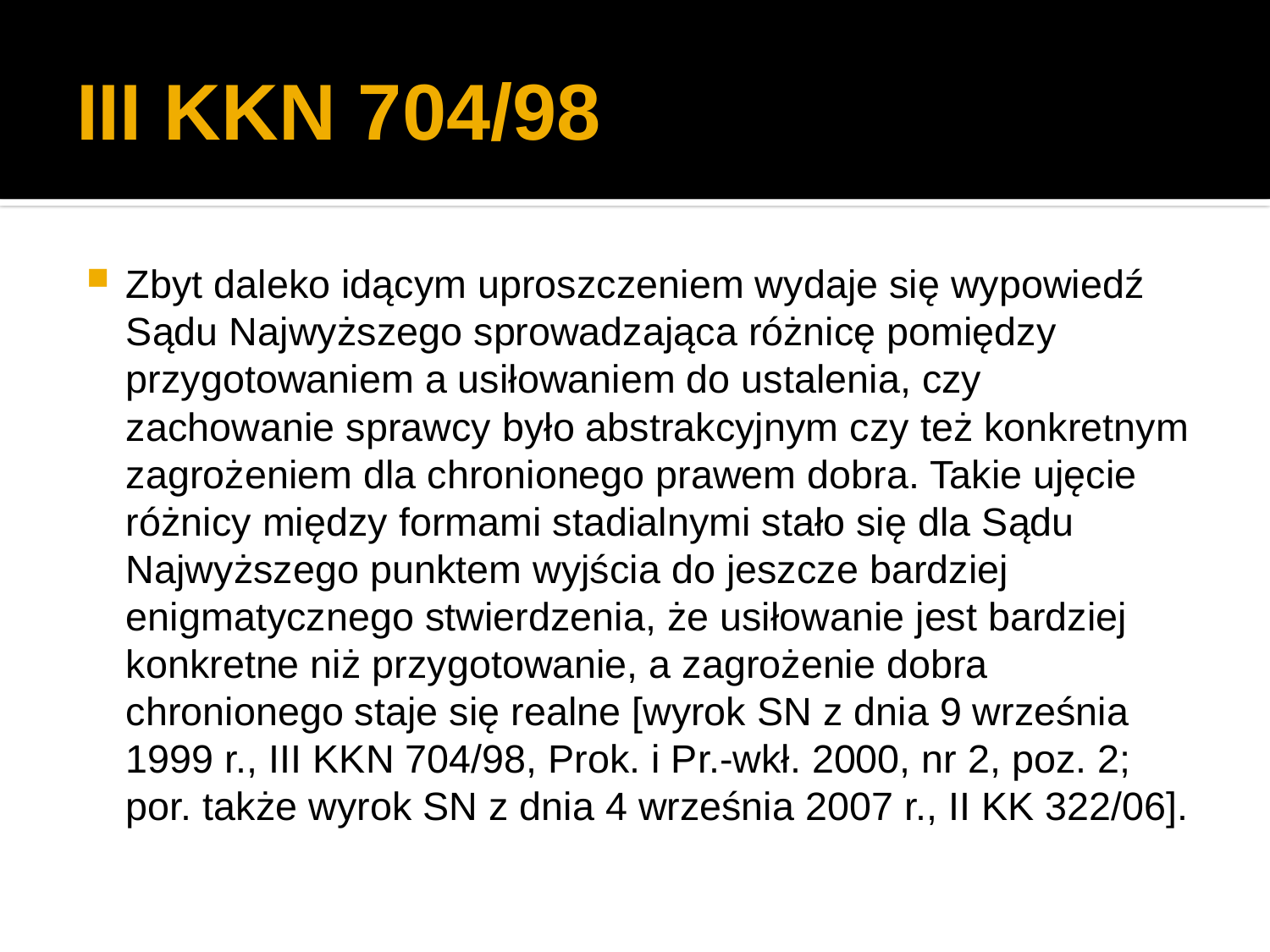

# III KKN 704/98
Zbyt daleko idącym uproszczeniem wydaje się wypowiedź Sądu Najwyższego sprowadzająca różnicę pomiędzy przygotowaniem a usiłowaniem do ustalenia, czy zachowanie sprawcy było abstrakcyjnym czy też konkretnym zagrożeniem dla chronionego prawem dobra. Takie ujęcie różnicy między formami stadialnymi stało się dla Sądu Najwyższego punktem wyjścia do jeszcze bardziej enigmatycznego stwierdzenia, że usiłowanie jest bardziej konkretne niż przygotowanie, a zagrożenie dobra chronionego staje się realne [wyrok SN z dnia 9 września 1999 r., III KKN 704/98, Prok. i Pr.-wkł. 2000, nr 2, poz. 2; por. także wyrok SN z dnia 4 września 2007 r., II KK 322/06].